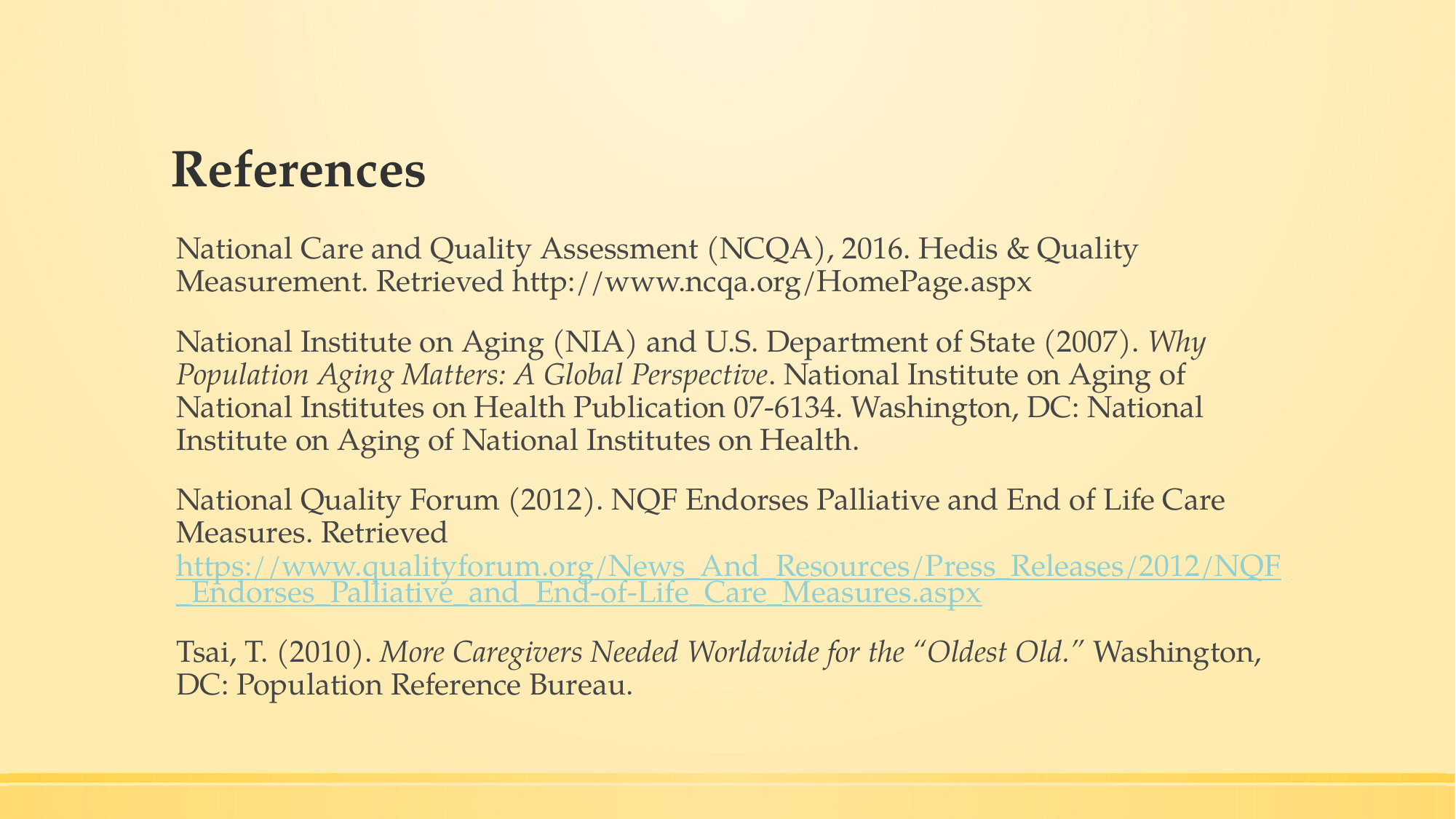

# References
National Care and Quality Assessment (NCQA), 2016. Hedis & Quality Measurement. Retrieved http://www.ncqa.org/HomePage.aspx
National Institute on Aging (NIA) and U.S. Department of State (2007). Why Population Aging Matters: A Global Perspective. National Institute on Aging of National Institutes on Health Publication 07-6134. Washington, DC: National Institute on Aging of National Institutes on Health.
National Quality Forum (2012). NQF Endorses Palliative and End of Life Care Measures. Retrieved https://www.qualityforum.org/News_And_Resources/Press_Releases/2012/NQF_Endorses_Palliative_and_End-of-Life_Care_Measures.aspx
Tsai, T. (2010). More Caregivers Needed Worldwide for the “Oldest Old.” Washington, DC: Population Reference Bureau.